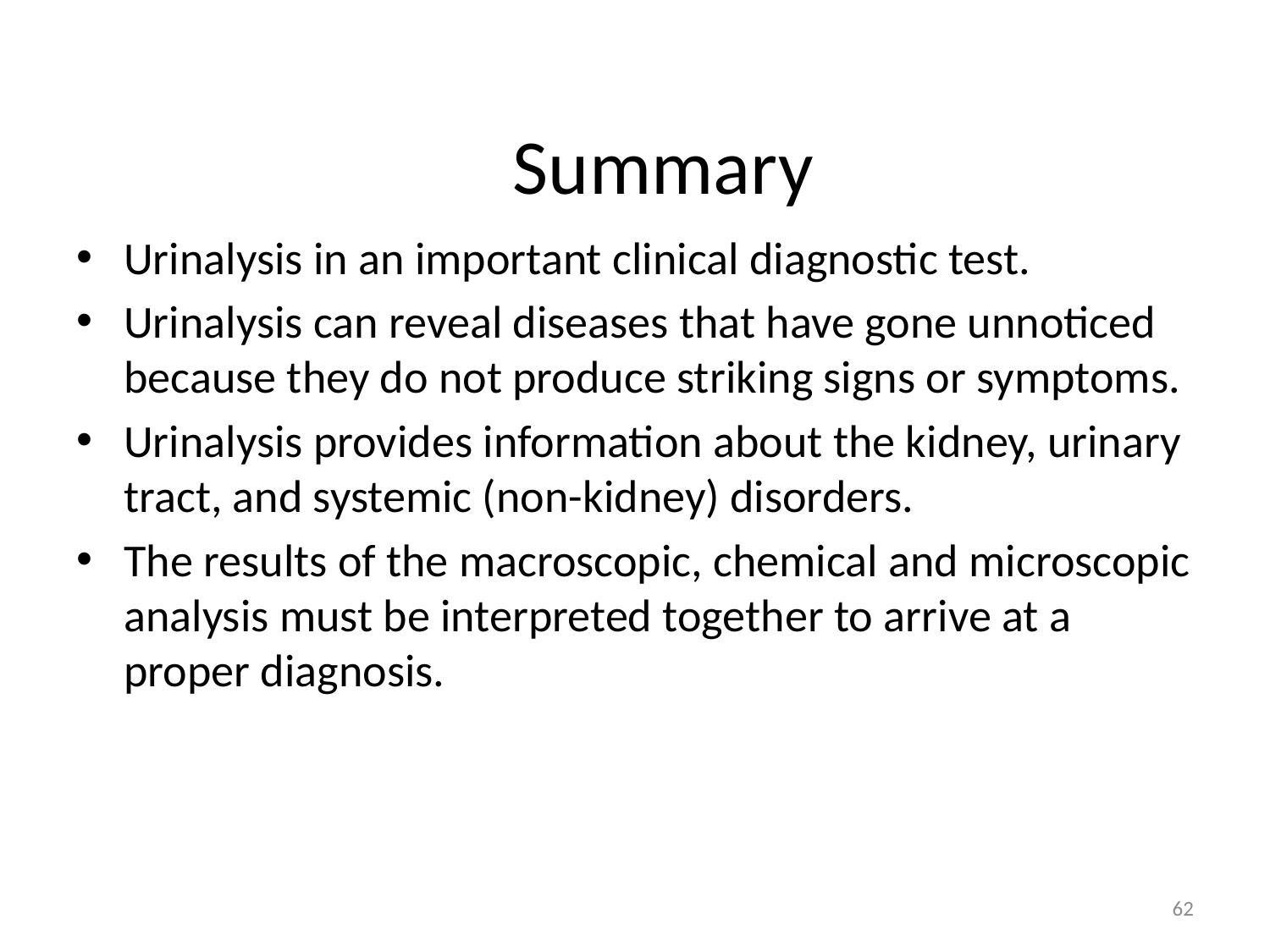

# Summary
Urinalysis in an important clinical diagnostic test.
Urinalysis can reveal diseases that have gone unnoticed because they do not produce striking signs or symptoms.
Urinalysis provides information about the kidney, urinary tract, and systemic (non-kidney) disorders.
The results of the macroscopic, chemical and microscopic analysis must be interpreted together to arrive at a proper diagnosis.

62